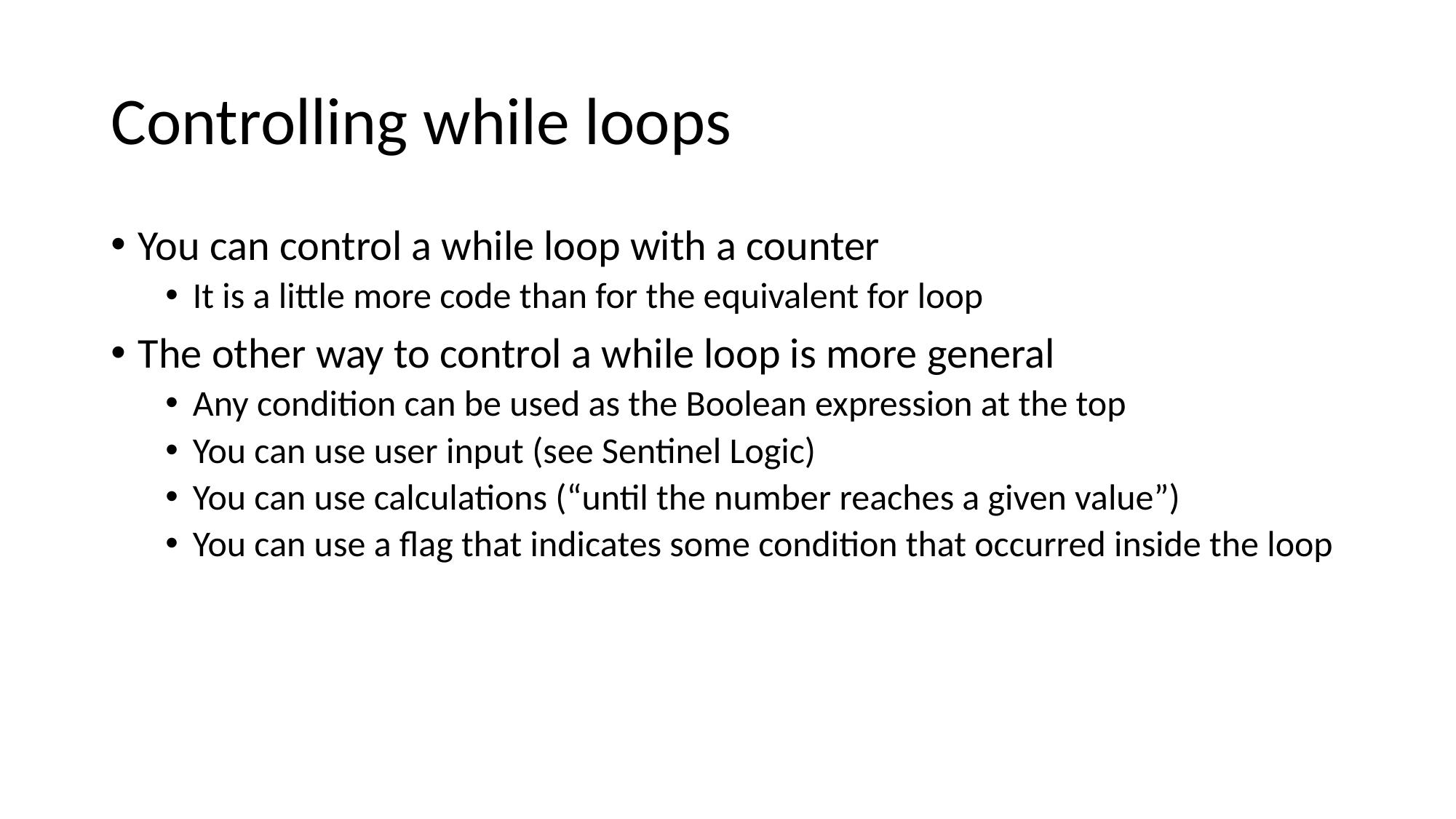

# Controlling while loops
You can control a while loop with a counter
It is a little more code than for the equivalent for loop
The other way to control a while loop is more general
Any condition can be used as the Boolean expression at the top
You can use user input (see Sentinel Logic)
You can use calculations (“until the number reaches a given value”)
You can use a flag that indicates some condition that occurred inside the loop